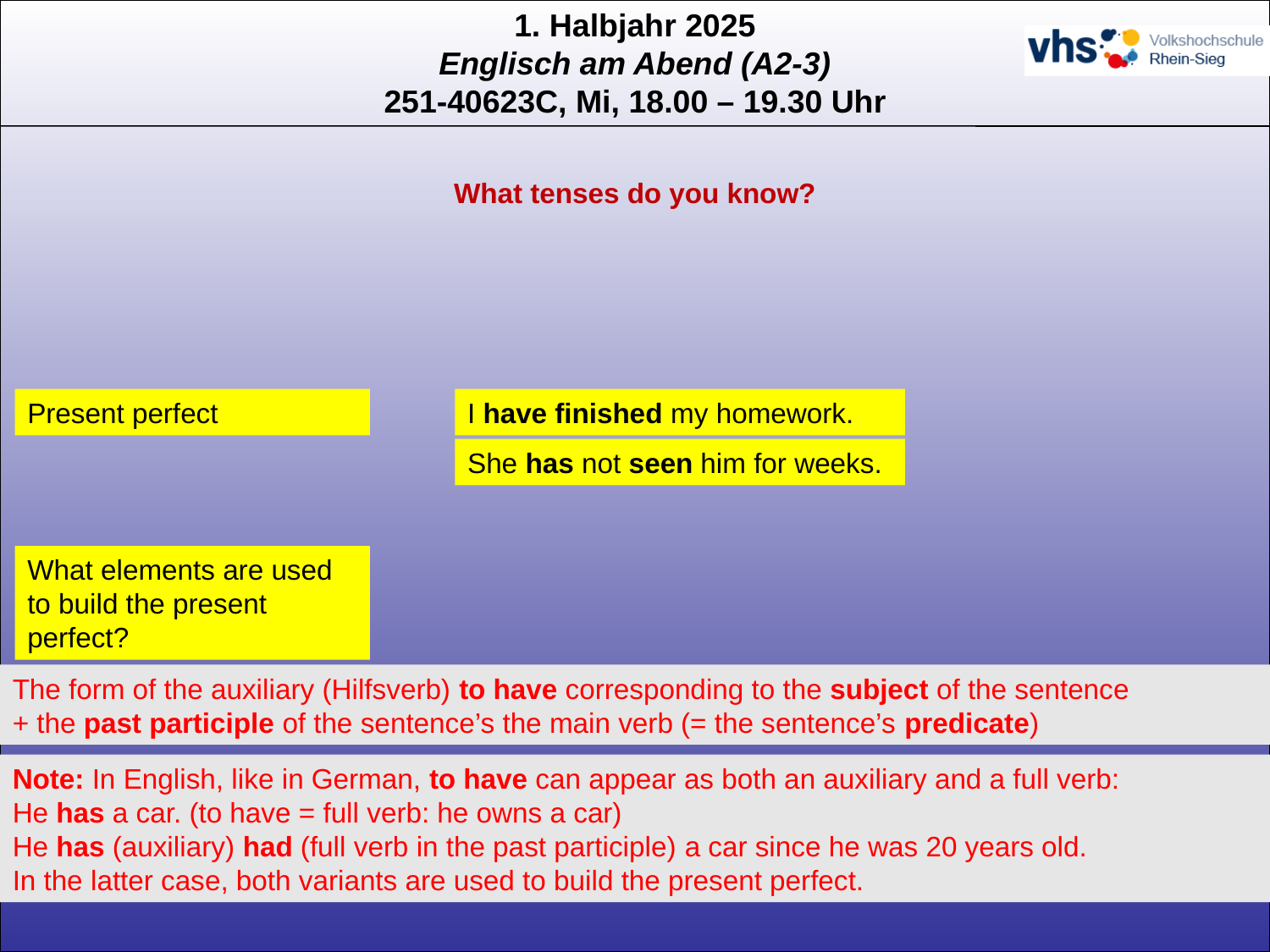

What tenses do you know?
Present perfect
I have finished my homework.
She has not seen him for weeks.
What elements are used to build the present perfect?
The form of the auxiliary (Hilfsverb) to have corresponding to the subject of the sentence
+ the past participle of the sentence’s the main verb (= the sentence’s predicate)
Note: In English, like in German, to have can appear as both an auxiliary and a full verb:
He has a car. (to have = full verb: he owns a car)
He has (auxiliary) had (full verb in the past participle) a car since he was 20 years old.
In the latter case, both variants are used to build the present perfect.